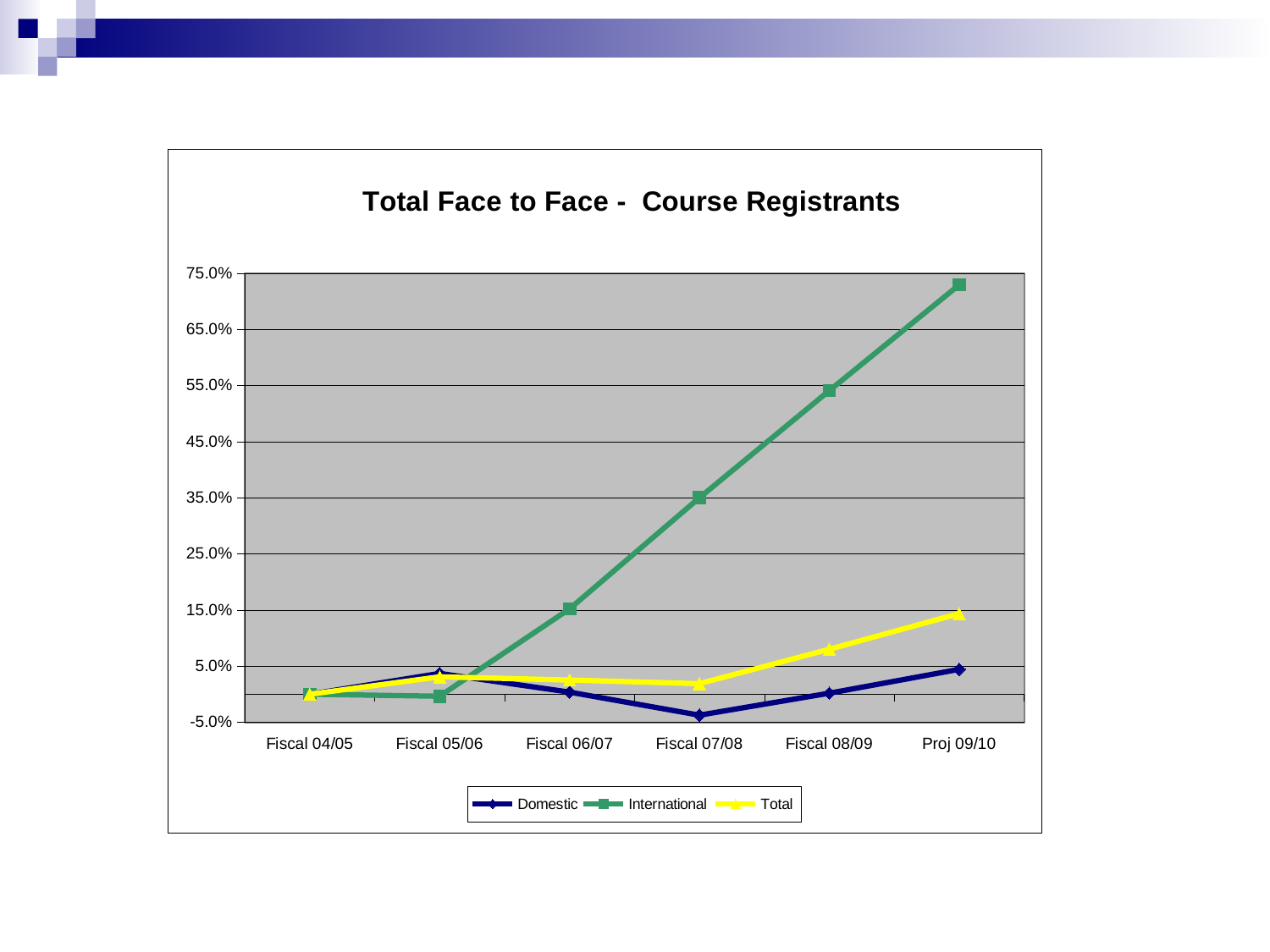

### Chart: Total Face to Face -  Course Registrants

| Category | Domestic | International  | Total  |
|---|---|---|---|
| Fiscal 04/05 | 0.0 | 0.0 | 0.0 |
| Fiscal 05/06 | 0.03692300973841652 | -0.0037303833290455446 | 0.031023669080863212 |
| Fiscal 06/07 | 0.0037337875016376404 | 0.15204527913558039 | 0.025255730605540212 |
| Fiscal 07/08 | -0.03742521507489422 | 0.34988422948289266 | 0.01877846636302546 |
| Fiscal 08/09 | 0.0017904711996157082 | 0.5409055827116025 | 0.08002314641977151 |
| Proj 09/10 | 0.04428140966854448 | 0.7292256238744543 | 0.14367580079145822 |